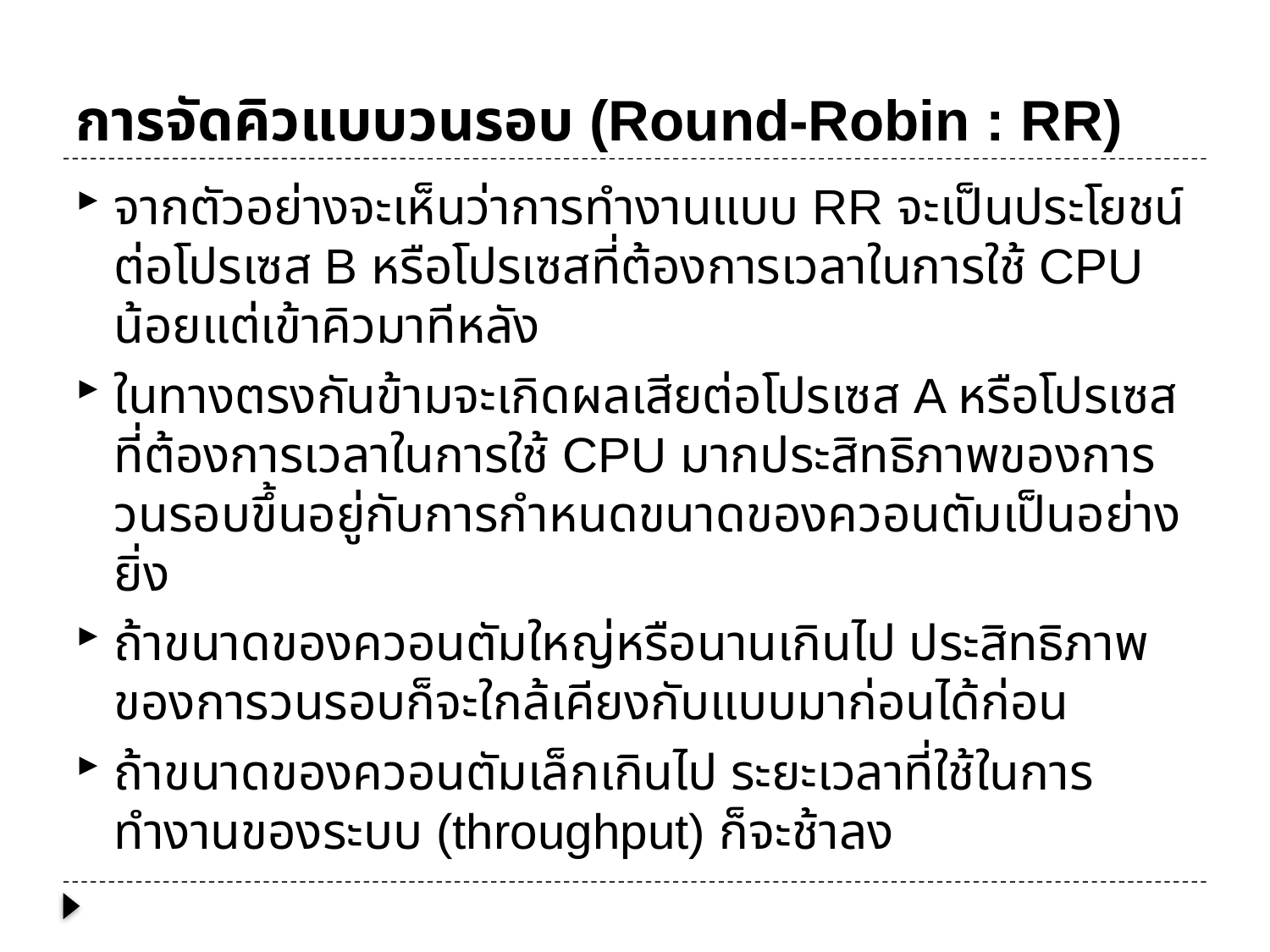

# การจัดคิวแบบวนรอบ (Round-Robin : RR)
จากตัวอย่างจะเห็นว่าการทำงานแบบ RR จะเป็นประโยชน์ต่อโปรเซส B หรือโปรเซสที่ต้องการเวลาในการใช้ CPU น้อยแต่เข้าคิวมาทีหลัง
ในทางตรงกันข้ามจะเกิดผลเสียต่อโปรเซส A หรือโปรเซสที่ต้องการเวลาในการใช้ CPU มากประสิทธิภาพของการวนรอบขึ้นอยู่กับการกำหนดขนาดของควอนตัมเป็นอย่างยิ่ง
ถ้าขนาดของควอนตัมใหญ่หรือนานเกินไป ประสิทธิภาพของการวนรอบก็จะใกล้เคียงกับแบบมาก่อนได้ก่อน
ถ้าขนาดของควอนตัมเล็กเกินไป ระยะเวลาที่ใช้ในการทำงานของระบบ (throughput) ก็จะช้าลง